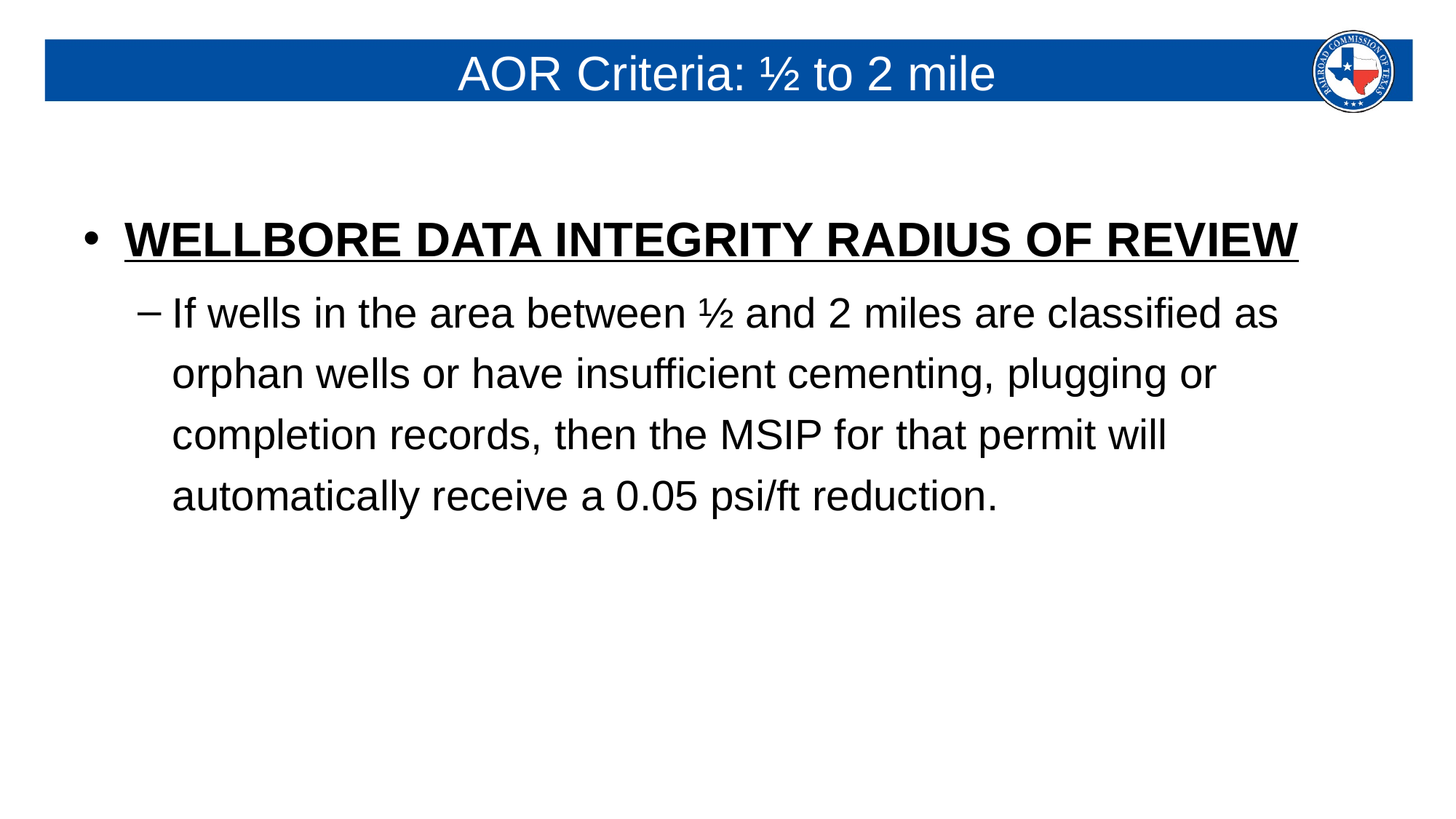

# AOR Criteria: ½ to 2 mile
WELLBORE DATA INTEGRITY RADIUS OF REVIEW
If wells in the area between ½ and 2 miles are classified as orphan wells or have insufficient cementing, plugging or completion records, then the MSIP for that permit will automatically receive a 0.05 psi/ft reduction.